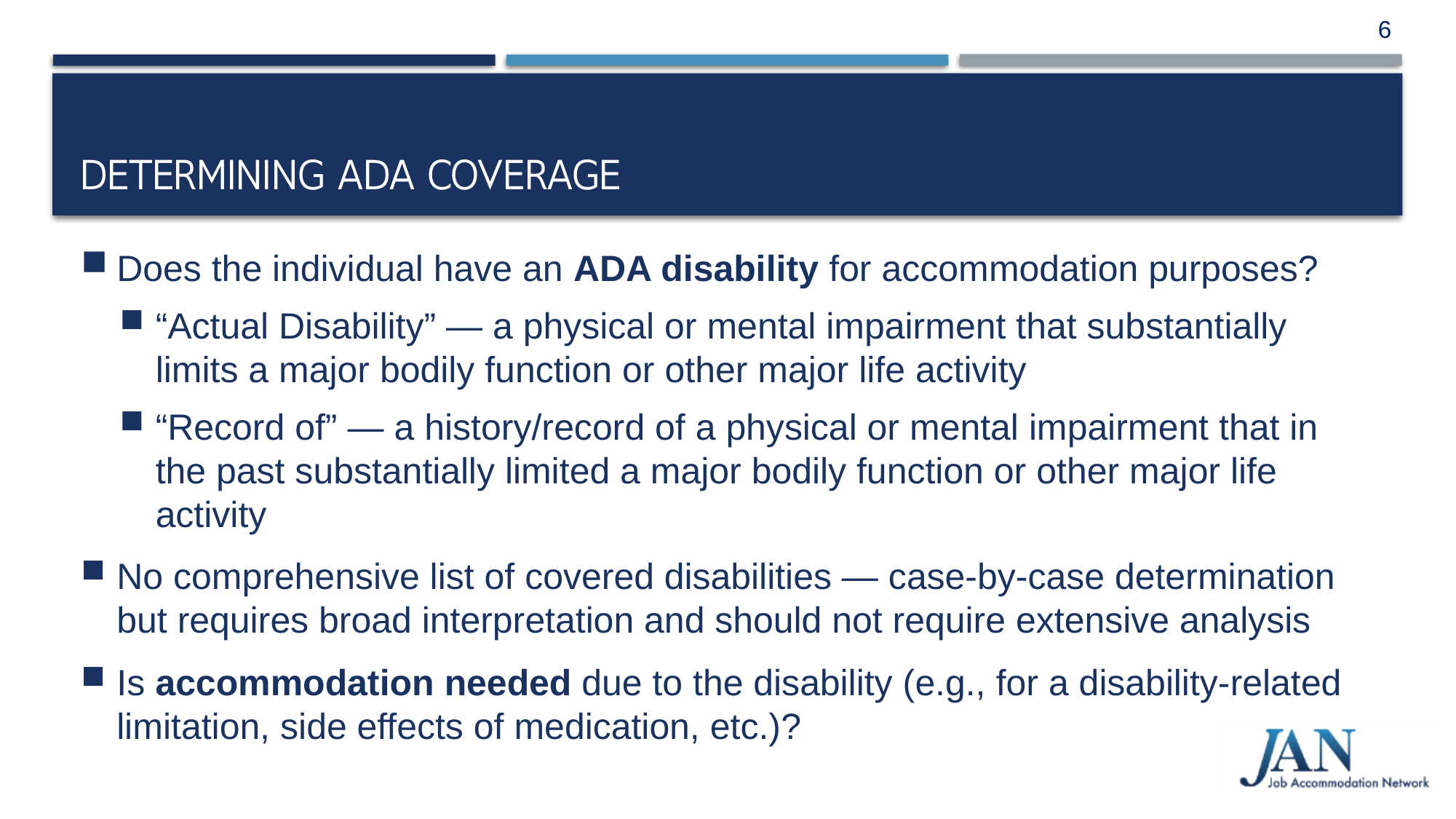

6
# Determining ADA Coverage
Does the individual have an ADA disability for accommodation purposes?
“Actual Disability” — a physical or mental impairment that substantially limits a major bodily function or other major life activity
“Record of” — a history/record of a physical or mental impairment that in the past substantially limited a major bodily function or other major life activity
No comprehensive list of covered disabilities — case-by-case determination but requires broad interpretation and should not require extensive analysis
Is accommodation needed due to the disability (e.g., for a disability-related limitation, side effects of medication, etc.)?